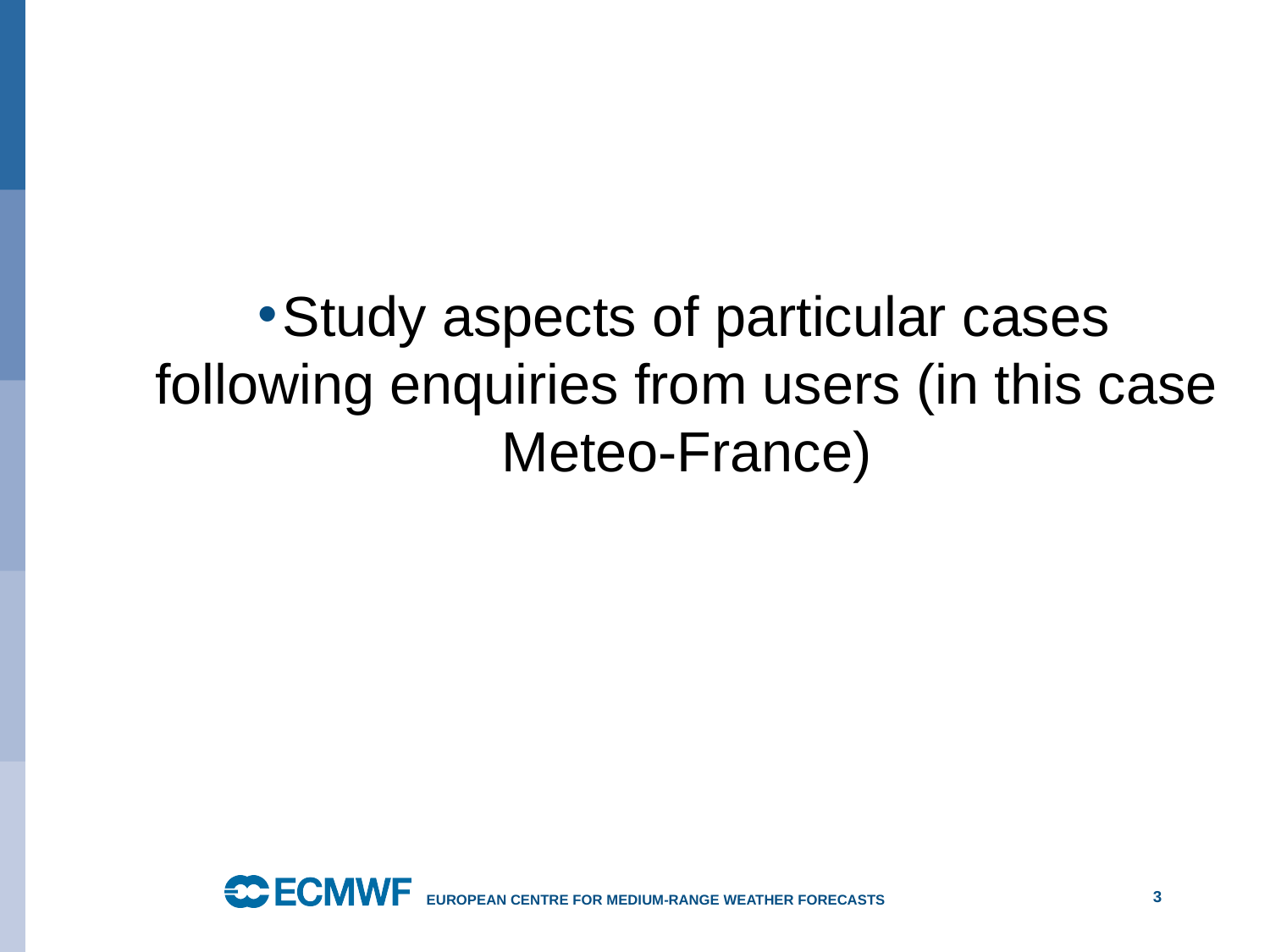

Study aspects of particular cases following enquiries from users (in this case Meteo-France)
3